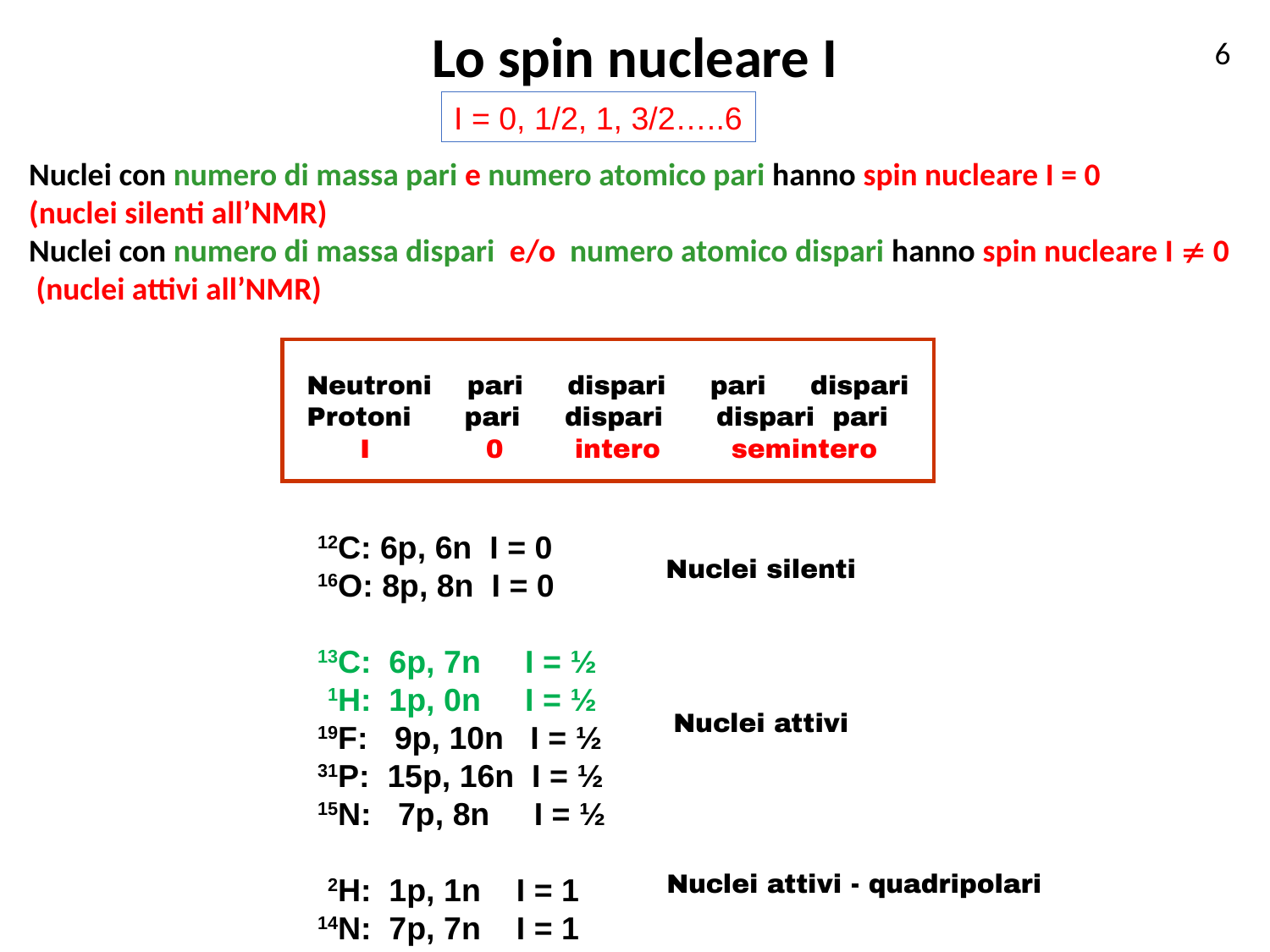

Lo spin nucleare I
6
I = 0, 1/2, 1, 3/2…..6
Nuclei con numero di massa pari e numero atomico pari hanno spin nucleare I = 0
(nuclei silenti all’NMR)
Nuclei con numero di massa dispari  e/o  numero atomico dispari hanno spin nucleare I ≠ 0   (nuclei attivi all’NMR)

Neutroni    pari     dispari     pari     dispari
Protoni      pari     dispari      dispari  pari
      I             0        intero        semintero
12C: 6p, 6n  I = 0
16O: 8p, 8n  I = 0

13C:  6p, 7n     I = ½
  1H:  1p, 0n     I = ½
19F:   9p, 10n   I = ½
31P:  15p, 16n  I = ½
15N:   7p, 8n     I = ½

  2H:  1p, 1n    I = 1
14N:  7p, 7n    I = 1
 Nuclei silenti
 Nuclei attivi
 Nuclei attivi - quadripolari